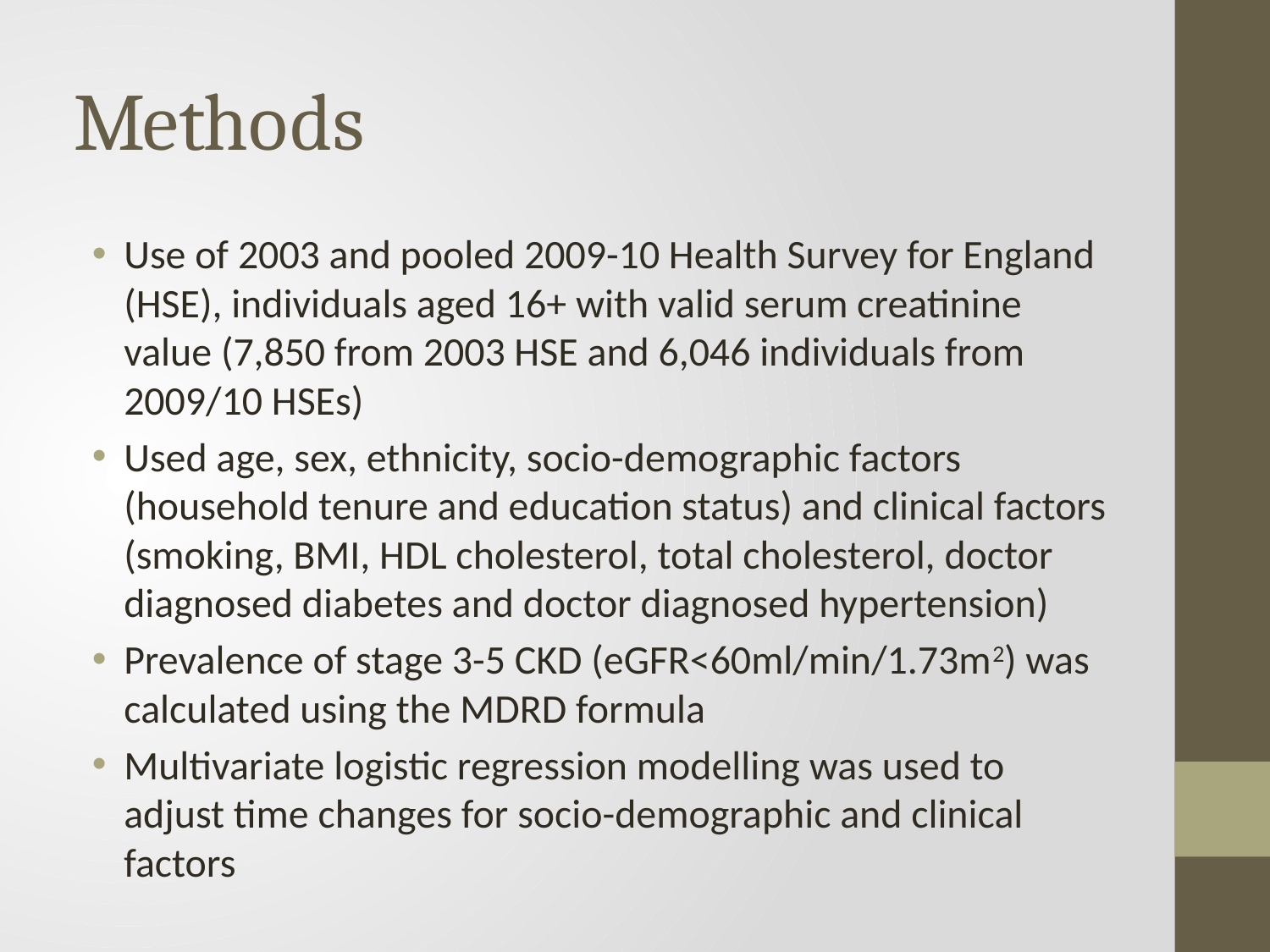

# Methods
Use of 2003 and pooled 2009-10 Health Survey for England (HSE), individuals aged 16+ with valid serum creatinine value (7,850 from 2003 HSE and 6,046 individuals from 2009/10 HSEs)
Used age, sex, ethnicity, socio-demographic factors (household tenure and education status) and clinical factors (smoking, BMI, HDL cholesterol, total cholesterol, doctor diagnosed diabetes and doctor diagnosed hypertension)
Prevalence of stage 3-5 CKD (eGFR<60ml/min/1.73m2) was calculated using the MDRD formula
Multivariate logistic regression modelling was used to adjust time changes for socio-demographic and clinical factors